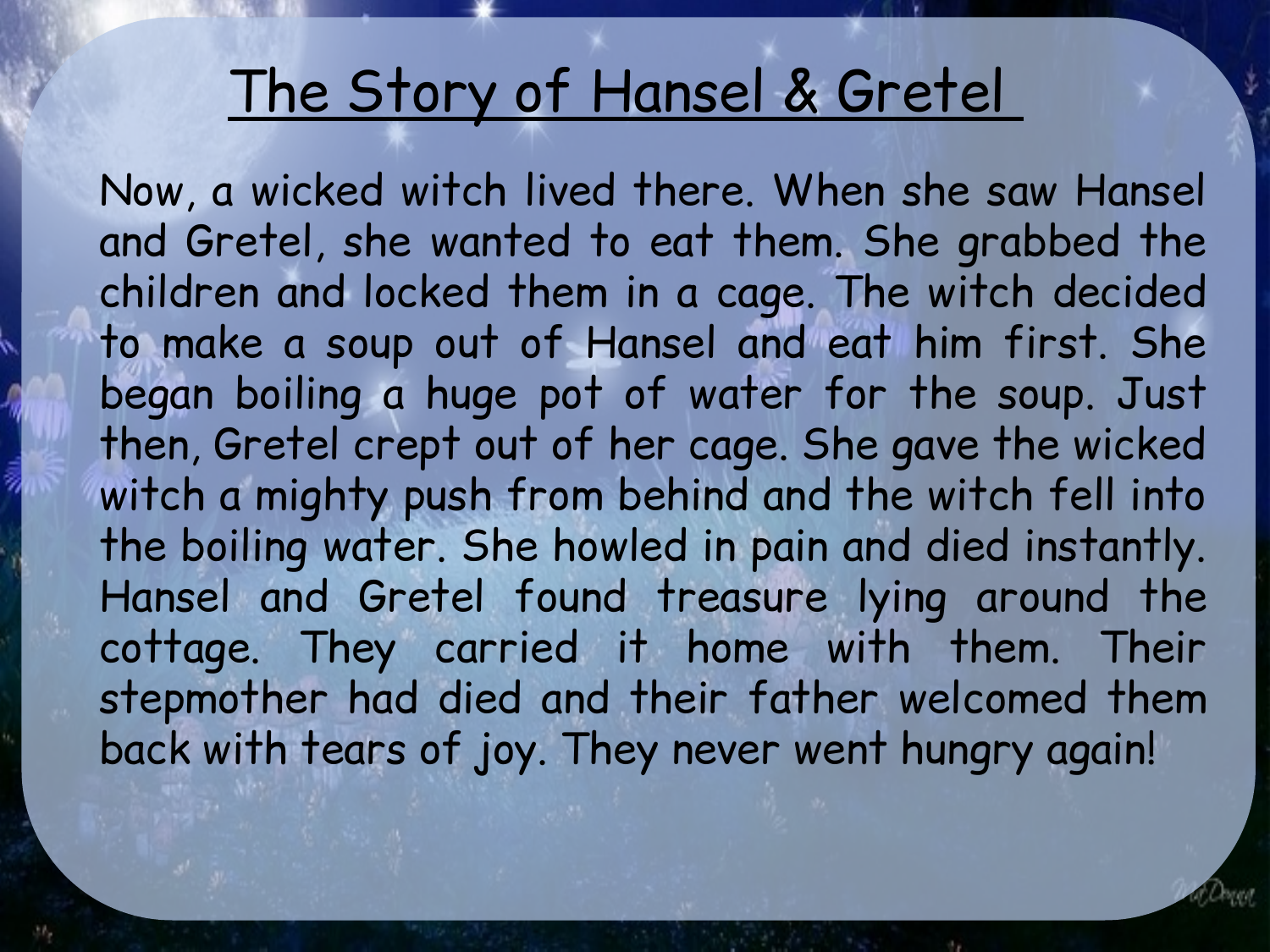

The Story of Hansel & Gretel
Now, a wicked witch lived there. When she saw Hansel and Gretel, she wanted to eat them. She grabbed the chil­dren and locked them in a cage. The witch decided to make a soup out of Hansel and eat him first. She began boiling a huge pot of water for the soup. Just then, Gretel crept out of her cage. She gave the wicked witch a mighty push from behind and the witch fell into the boiling water. She howled in pain and died instantly. Hansel and Gretel found treasure lying around the cottage. They carried it home with them. Their stepmother had died and their father wel­comed them back with tears of joy. They never went hungry again!